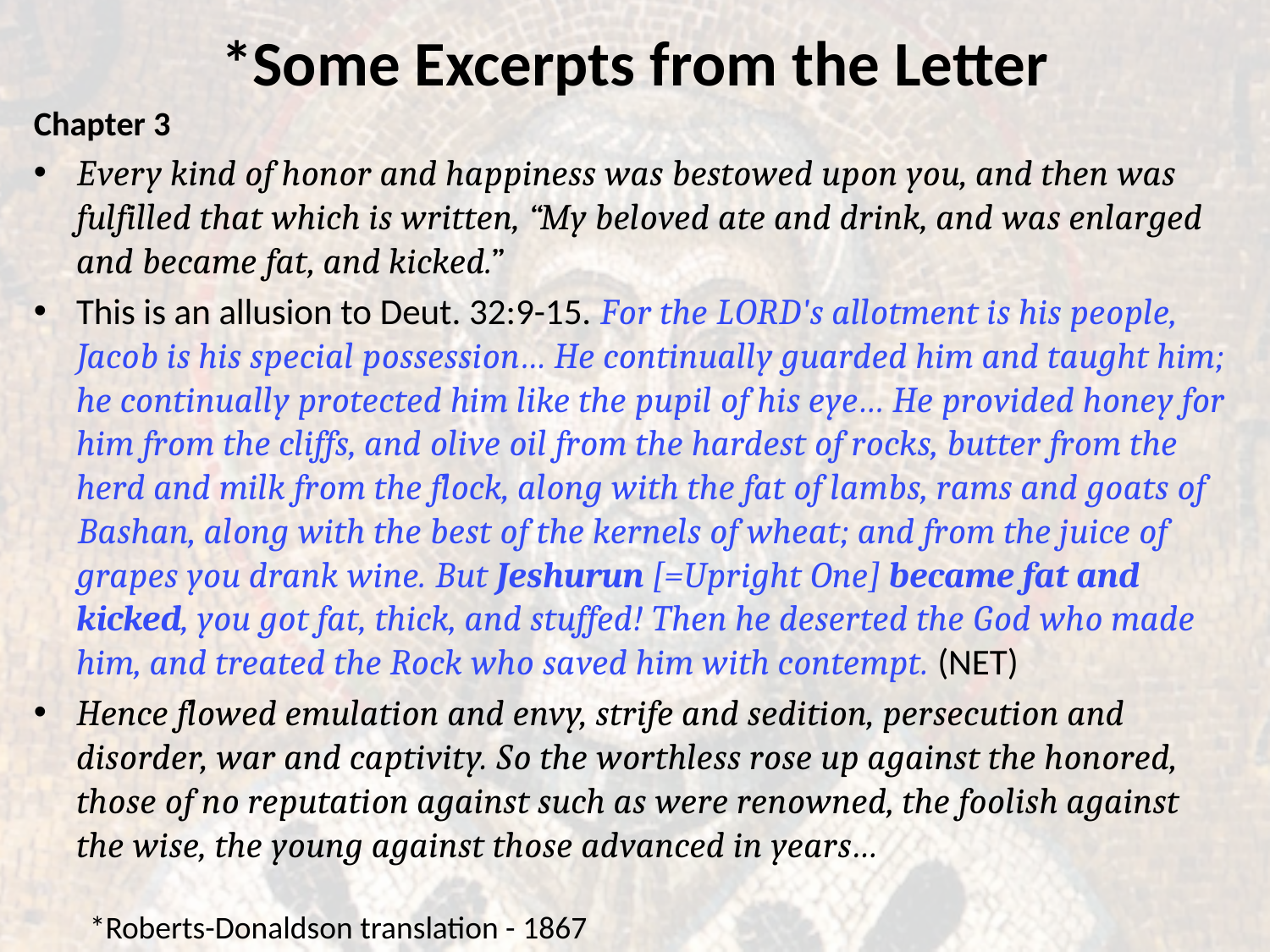

# *Some Excerpts from the Letter
Chapter 3
Every kind of honor and happiness was bestowed upon you, and then was fulfilled that which is written, “My beloved ate and drink, and was enlarged and became fat, and kicked.”
This is an allusion to Deut. 32:9-15. For the LORD's allotment is his people, Jacob is his special possession… He continually guarded him and taught him; he continually protected him like the pupil of his eye… He provided honey for him from the cliffs, and olive oil from the hardest of rocks, butter from the herd and milk from the flock, along with the fat of lambs, rams and goats of Bashan, along with the best of the kernels of wheat; and from the juice of grapes you drank wine. But Jeshurun [=Upright One] became fat and kicked, you got fat, thick, and stuffed! Then he deserted the God who made him, and treated the Rock who saved him with contempt. (NET)
Hence flowed emulation and envy, strife and sedition, persecution and disorder, war and captivity. So the worthless rose up against the honored, those of no reputation against such as were renowned, the foolish against the wise, the young against those advanced in years…

*Roberts-Donaldson translation - 1867